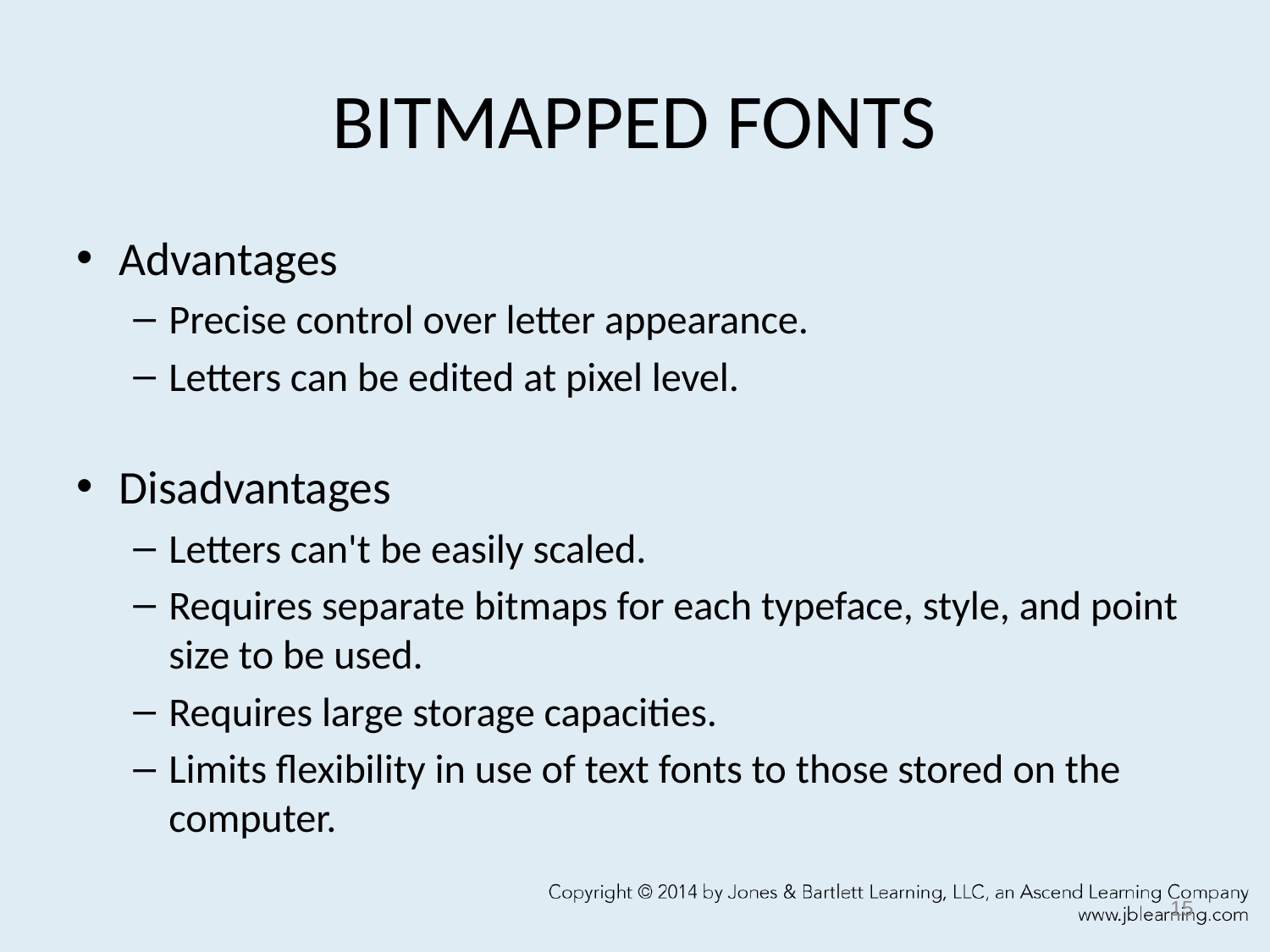

# BITMAPPED FONTS
Advantages
Precise control over letter appearance.
Letters can be edited at pixel level.
Disadvantages
Letters can't be easily scaled.
Requires separate bitmaps for each typeface, style, and point size to be used.
Requires large storage capacities.
Limits flexibility in use of text fonts to those stored on the computer.
15